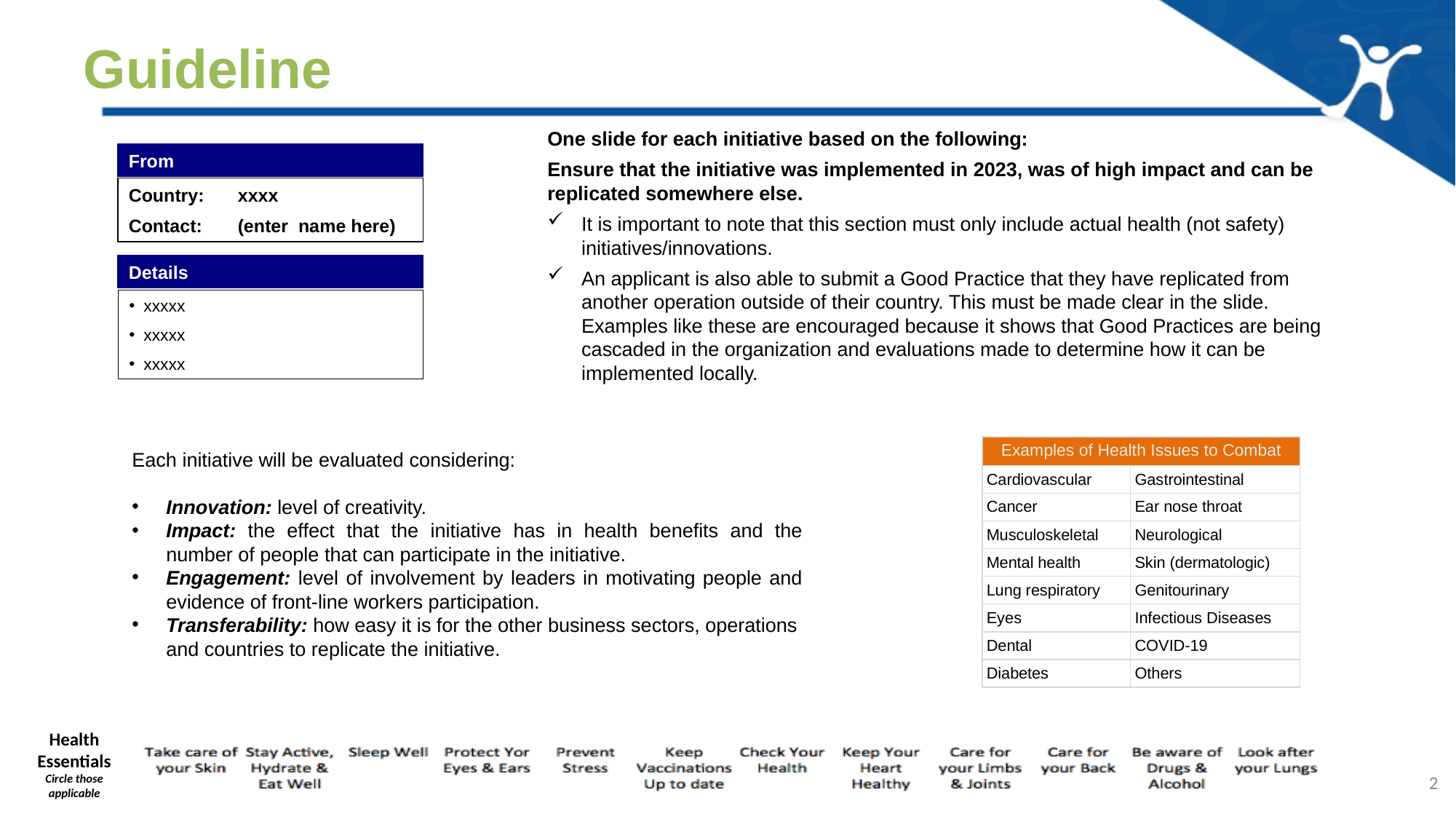

# Guideline
One slide for each initiative based on the following:

Ensure that the initiative was implemented in 2023, was of high impact and can be replicated somewhere else.

It is important to note that this section must only include actual health (not safety) initiatives/innovations.

An applicant is also able to submit a Good Practice that they have replicated from another operation outside of their country. This must be made clear in the slide.  Examples like these are encouraged because it shows that Good Practices are being cascaded in the organization and evaluations made to determine how it can be implemented locally.
From
Country:	xxxx
Contact:	(enter  name here)
Details
 xxxxx
 xxxxx
 xxxxx
| Examples of Health Issues to Combat |  |
| --- | --- |
| Cardiovascular | Gastrointestinal |
| Cancer | Ear nose throat |
| Musculoskeletal | Neurological |
| Mental health | Skin (dermatologic) |
| Lung respiratory | Genitourinary |
| Eyes | Infectious Diseases |
| Dental | COVID-19 |
| Diabetes | Others |
Each initiative will be evaluated considering:

Innovation: level of creativity.
Impact: the effect that the initiative has in health benefits and the number of people that can participate in the initiative.
Engagement: level of involvement by leaders in motivating people and evidence of front-line workers participation.
Transferability: how easy it is for the other business sectors, operations and countries to replicate the initiative.
2